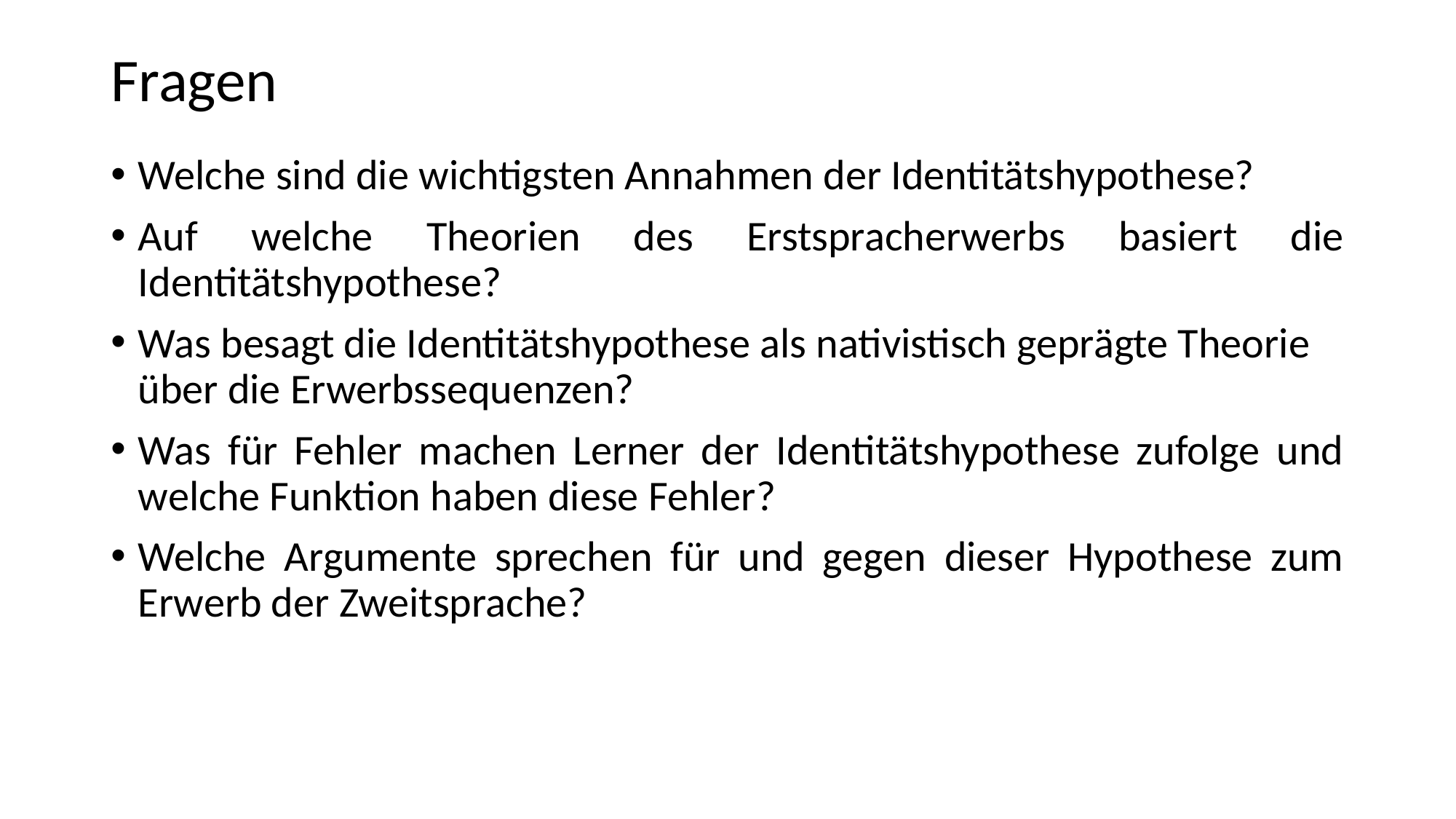

# Fragen
Welche sind die wichtigsten Annahmen der Identitätshypothese?
Auf welche Theorien des Erstspracherwerbs basiert die Identitätshypothese?
Was besagt die Identitätshypothese als nativistisch geprägte Theorie über die Erwerbssequenzen?
Was für Fehler machen Lerner der Identitätshypothese zufolge und welche Funktion haben diese Fehler?
Welche Argumente sprechen für und gegen dieser Hypothese zum Erwerb der Zweitsprache?